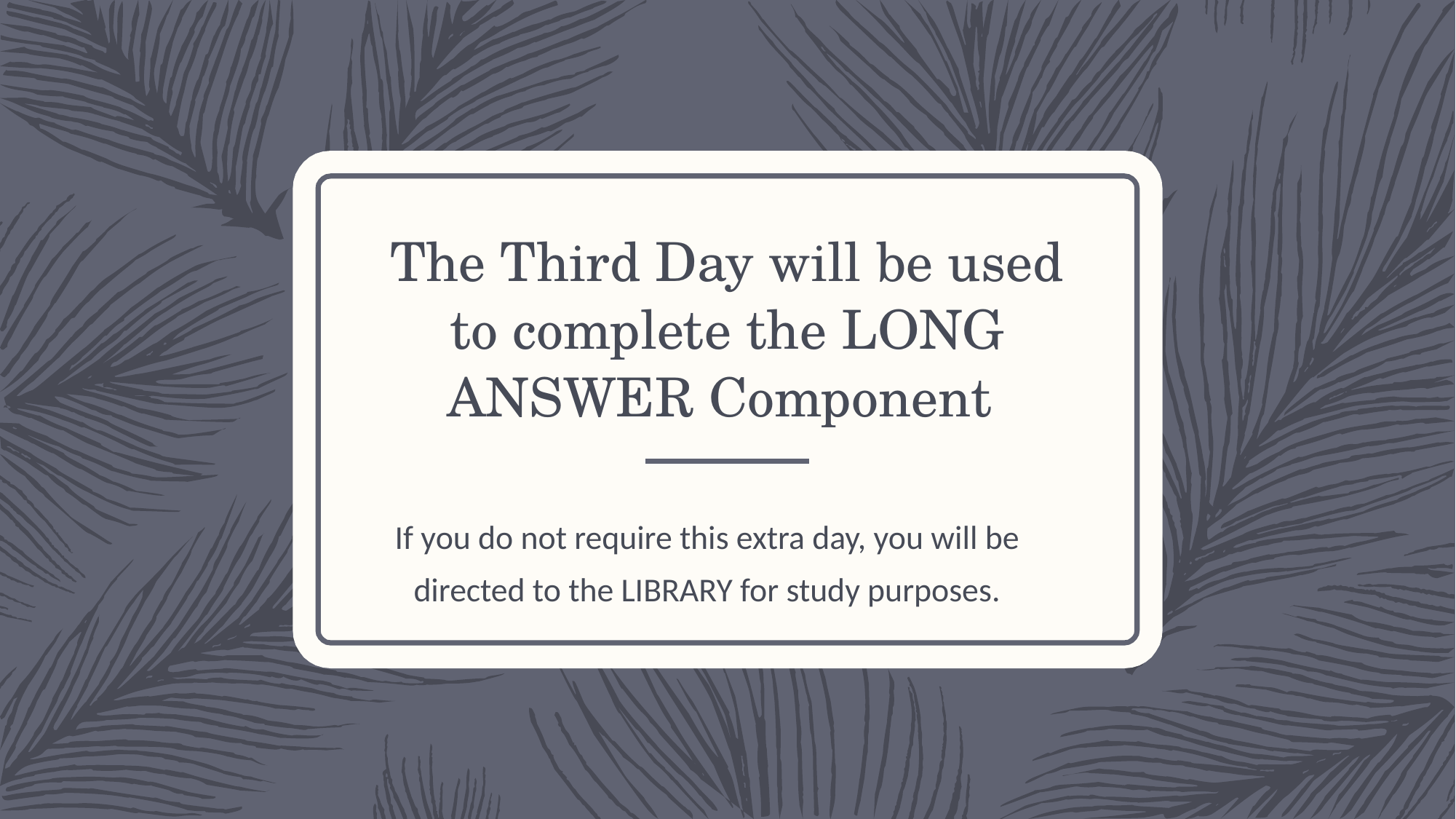

# The Third Day will be used to complete the LONG ANSWER Component
If you do not require this extra day, you will be directed to the LIBRARY for study purposes.